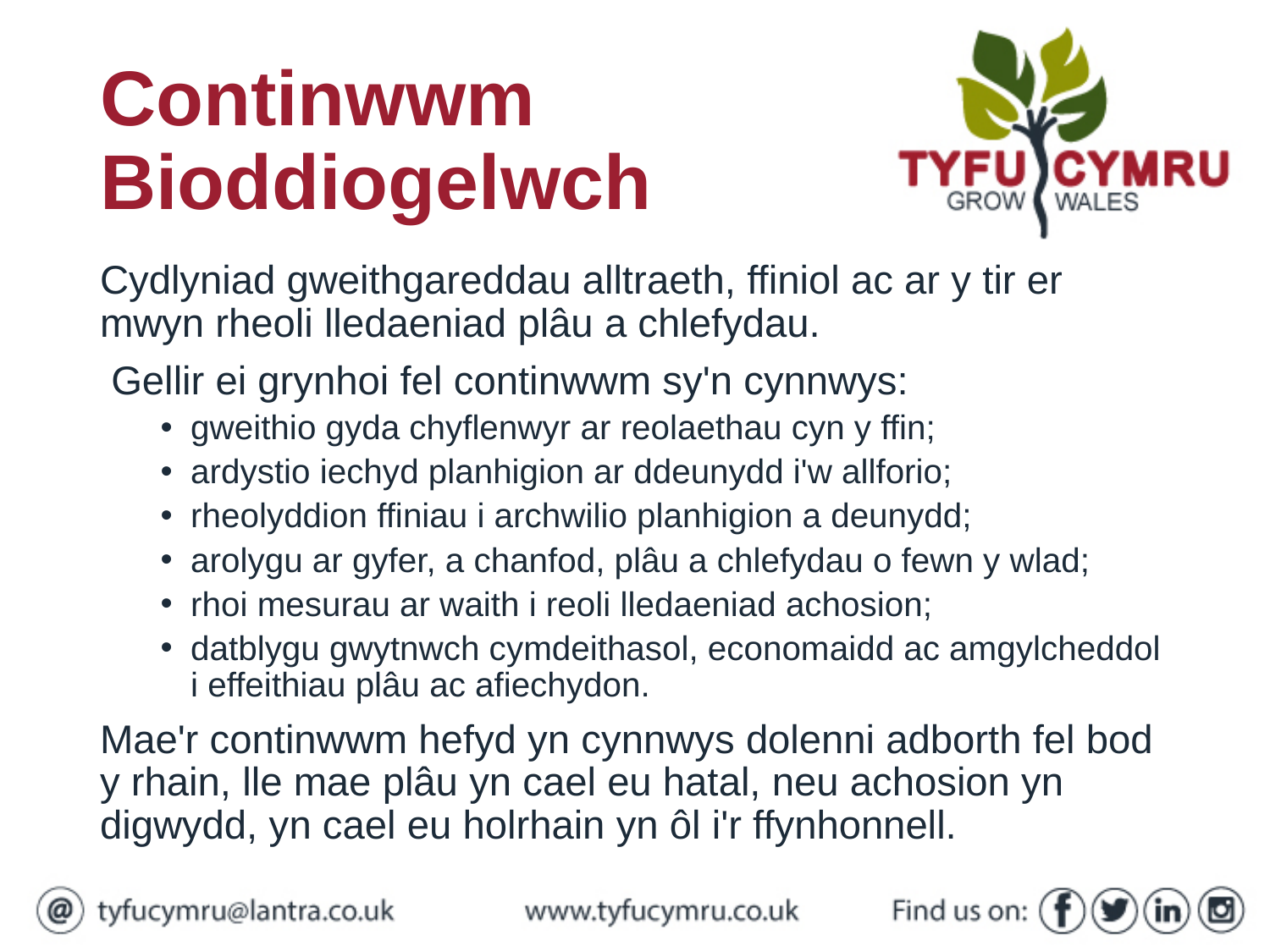

# Continwwm Bioddiogelwch
Cydlyniad gweithgareddau alltraeth, ffiniol ac ar y tir er mwyn rheoli lledaeniad plâu a chlefydau.
 Gellir ei grynhoi fel continwwm sy'n cynnwys:
gweithio gyda chyflenwyr ar reolaethau cyn y ffin;
ardystio iechyd planhigion ar ddeunydd i'w allforio;
rheolyddion ffiniau i archwilio planhigion a deunydd;
arolygu ar gyfer, a chanfod, plâu a chlefydau o fewn y wlad;
rhoi mesurau ar waith i reoli lledaeniad achosion;
datblygu gwytnwch cymdeithasol, economaidd ac amgylcheddol i effeithiau plâu ac afiechydon.
Mae'r continwwm hefyd yn cynnwys dolenni adborth fel bod y rhain, lle mae plâu yn cael eu hatal, neu achosion yn digwydd, yn cael eu holrhain yn ôl i'r ffynhonnell.